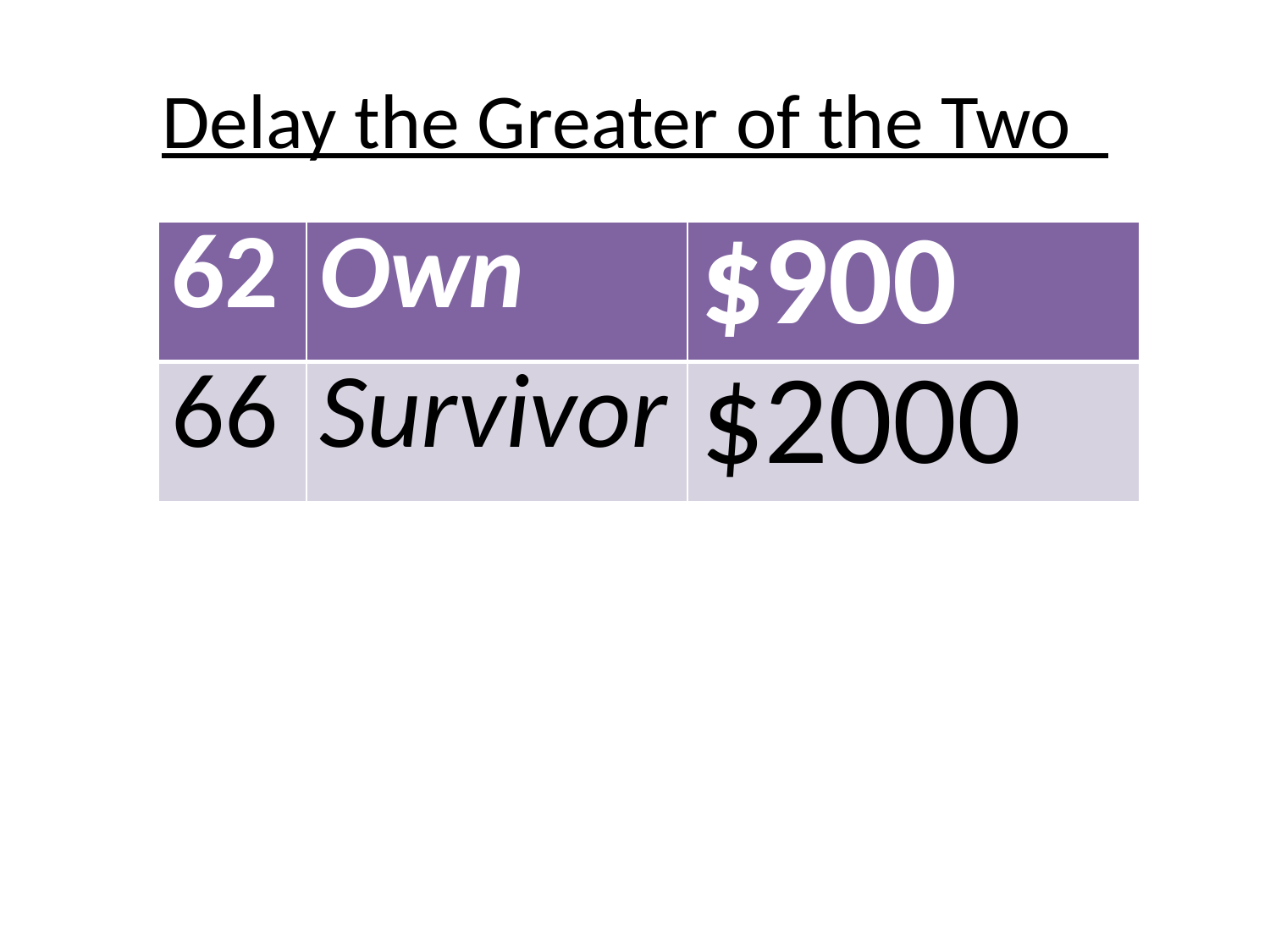

# Delay the Greater of the Two
| 62 | Own | $900 |
| --- | --- | --- |
| 66 | Survivor | $2000 |